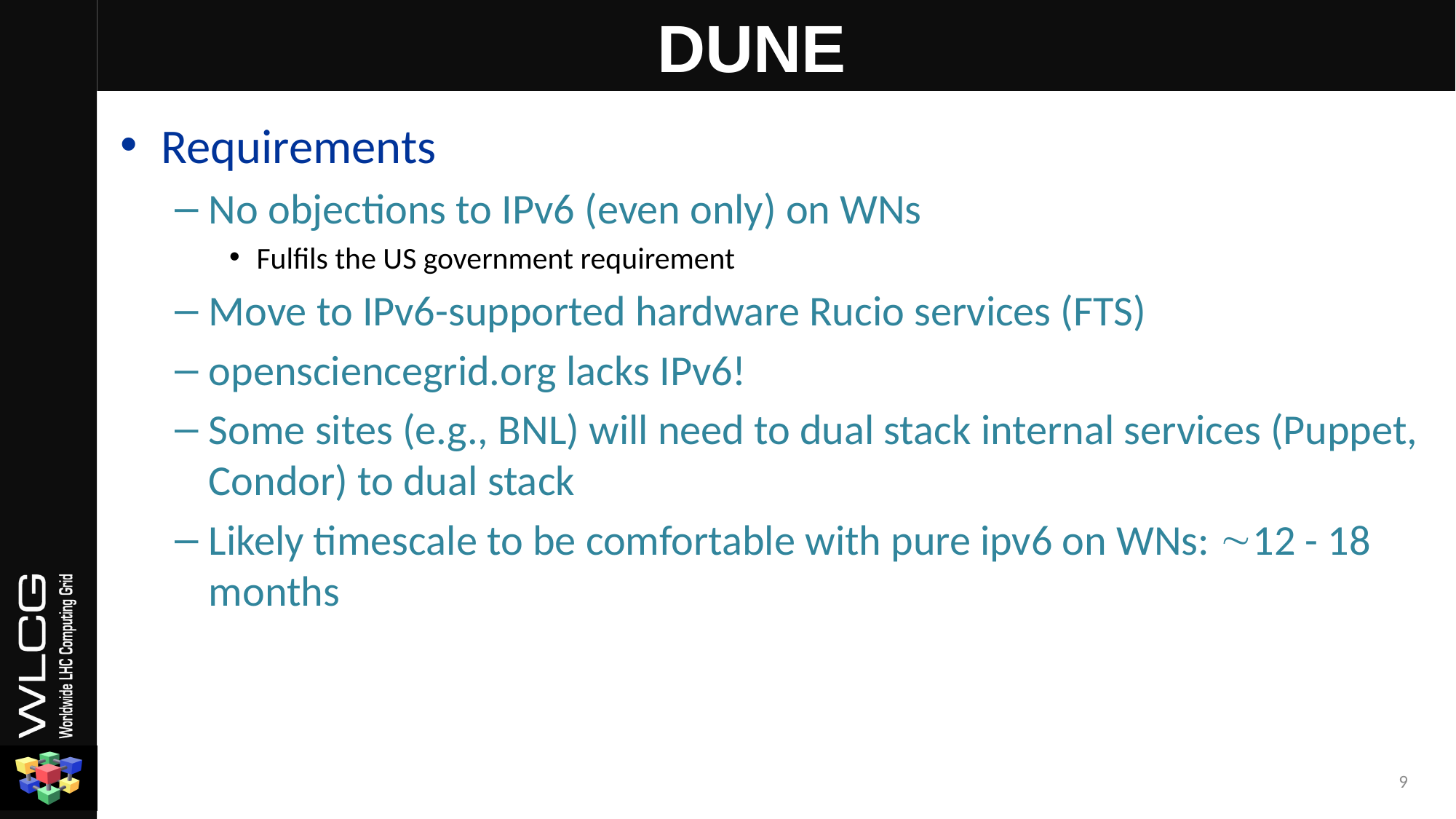

# DUNE
Requirements
No objections to IPv6 (even only) on WNs
Fulfils the US government requirement
Move to IPv6-supported hardware Rucio services (FTS)
opensciencegrid.org lacks IPv6!
Some sites (e.g., BNL) will need to dual stack internal services (Puppet, Condor) to dual stack
Likely timescale to be comfortable with pure ipv6 on WNs: ∼12 - 18 months
9